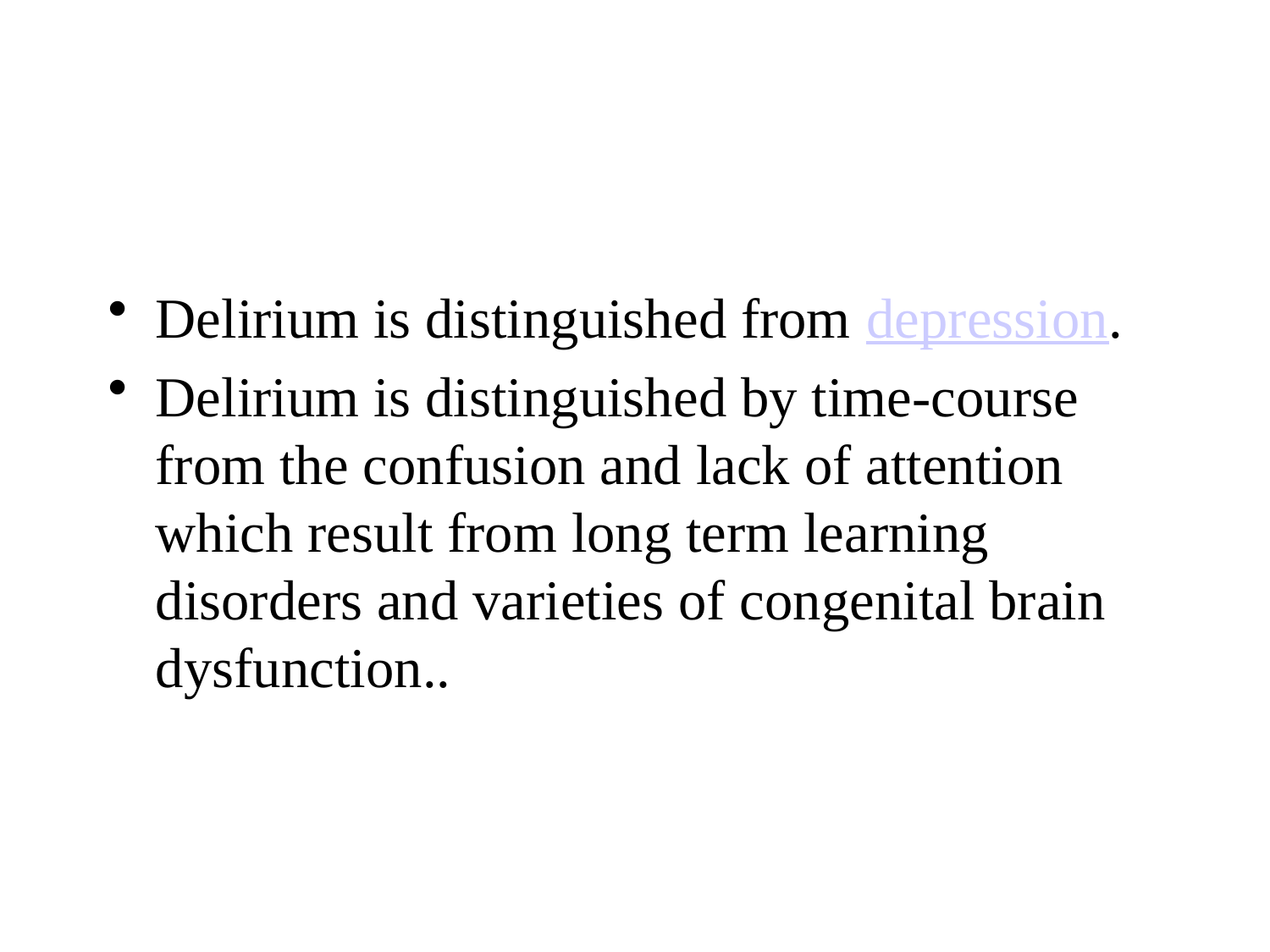

#
Delirium is distinguished from depression.
Delirium is distinguished by time-course from the confusion and lack of attention which result from long term learning disorders and varieties of congenital brain dysfunction..